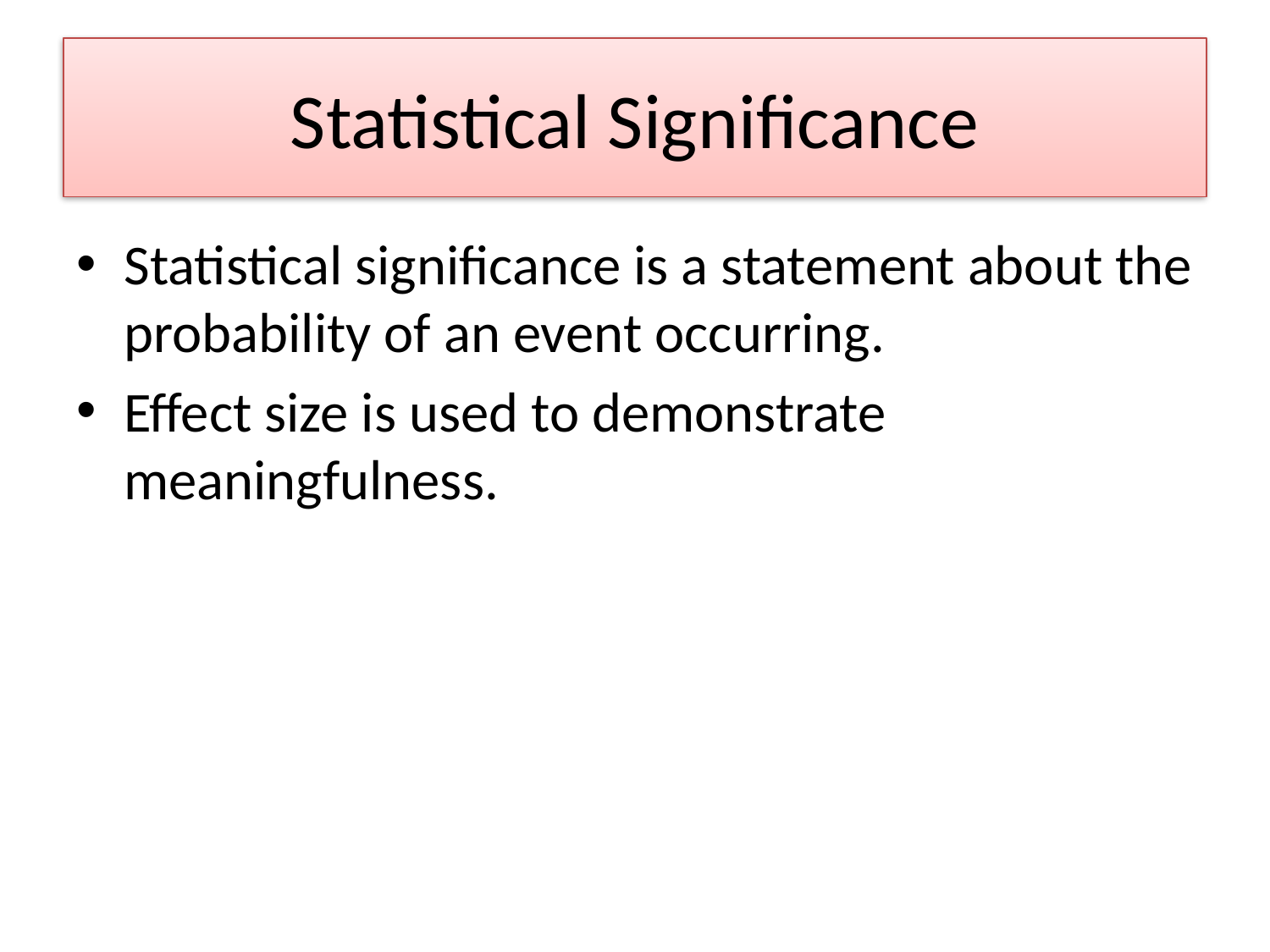

# Statistical Significance
Statistical significance is a statement about the probability of an event occurring.
Effect size is used to demonstrate meaningfulness.